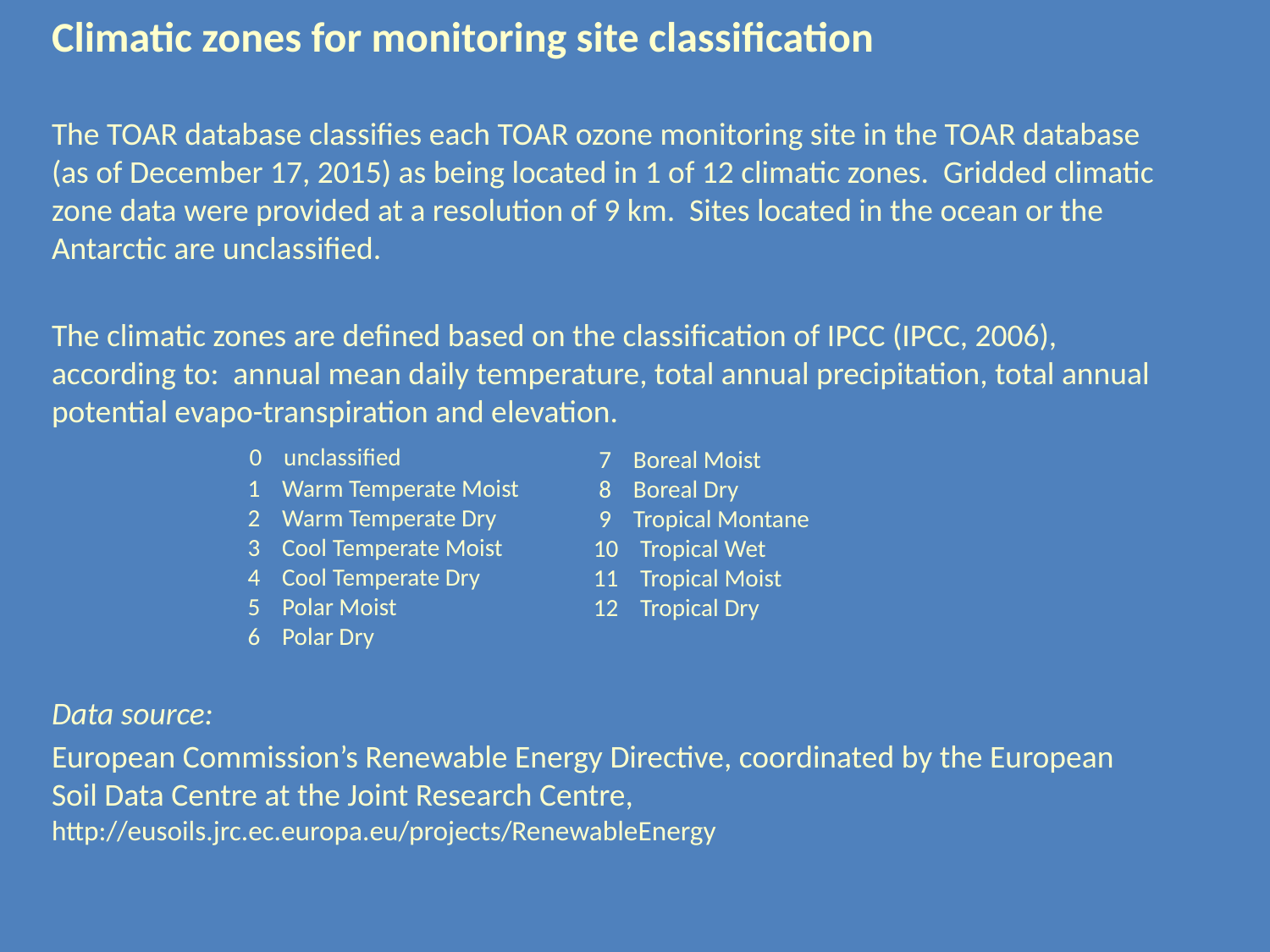

Climatic zones for monitoring site classification

The TOAR database classifies each TOAR ozone monitoring site in the TOAR database (as of December 17, 2015) as being located in 1 of 12 climatic zones.  Gridded climatic zone data were provided at a resolution of 9 km.  Sites located in the ocean or the Antarctic are unclassified.

The climatic zones are defined based on the classification of IPCC (IPCC, 2006), according to:  annual mean daily temperature, total annual precipitation, total annual potential evapo-transpiration and elevation.
 0    unclassified
 1    Warm Temperate Moist
 2    Warm Temperate Dry
 3    Cool Temperate Moist
 4    Cool Temperate Dry
 5    Polar Moist
 6    Polar Dry

Data source:
European Commission’s Renewable Energy Directive, coordinated by the European Soil Data Centre at the Joint Research Centre, http://eusoils.jrc.ec.europa.eu/projects/RenewableEnergy
 7    Boreal Moist
 8    Boreal Dry
 9    Tropical Montane
10    Tropical Wet
11    Tropical Moist
12    Tropical Dry